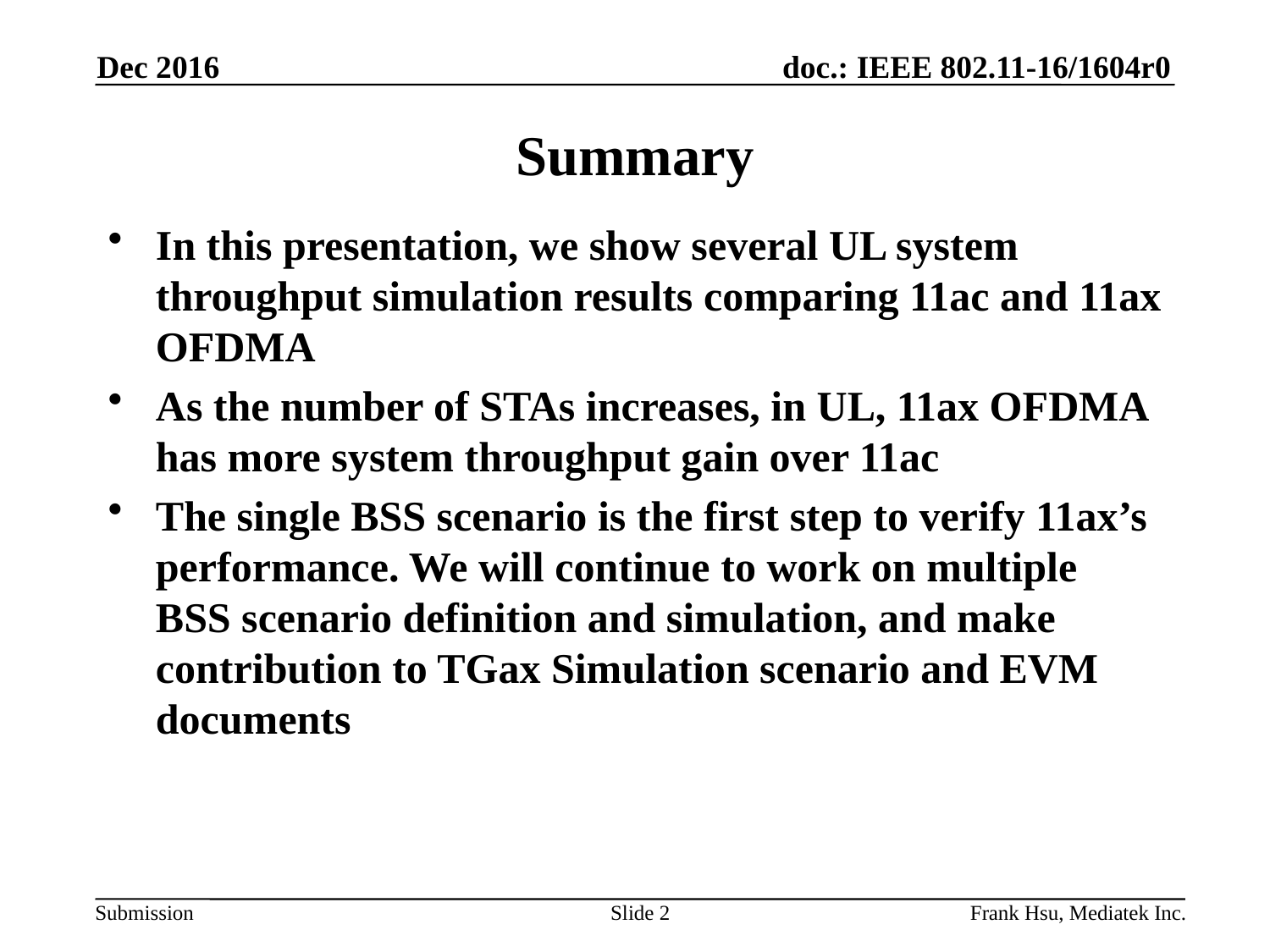

Dec 2016
# Summary
In this presentation, we show several UL system throughput simulation results comparing 11ac and 11ax OFDMA
As the number of STAs increases, in UL, 11ax OFDMA has more system throughput gain over 11ac
The single BSS scenario is the first step to verify 11ax’s performance. We will continue to work on multiple BSS scenario definition and simulation, and make contribution to TGax Simulation scenario and EVM documents

Slide 2
Frank Hsu, Mediatek Inc.